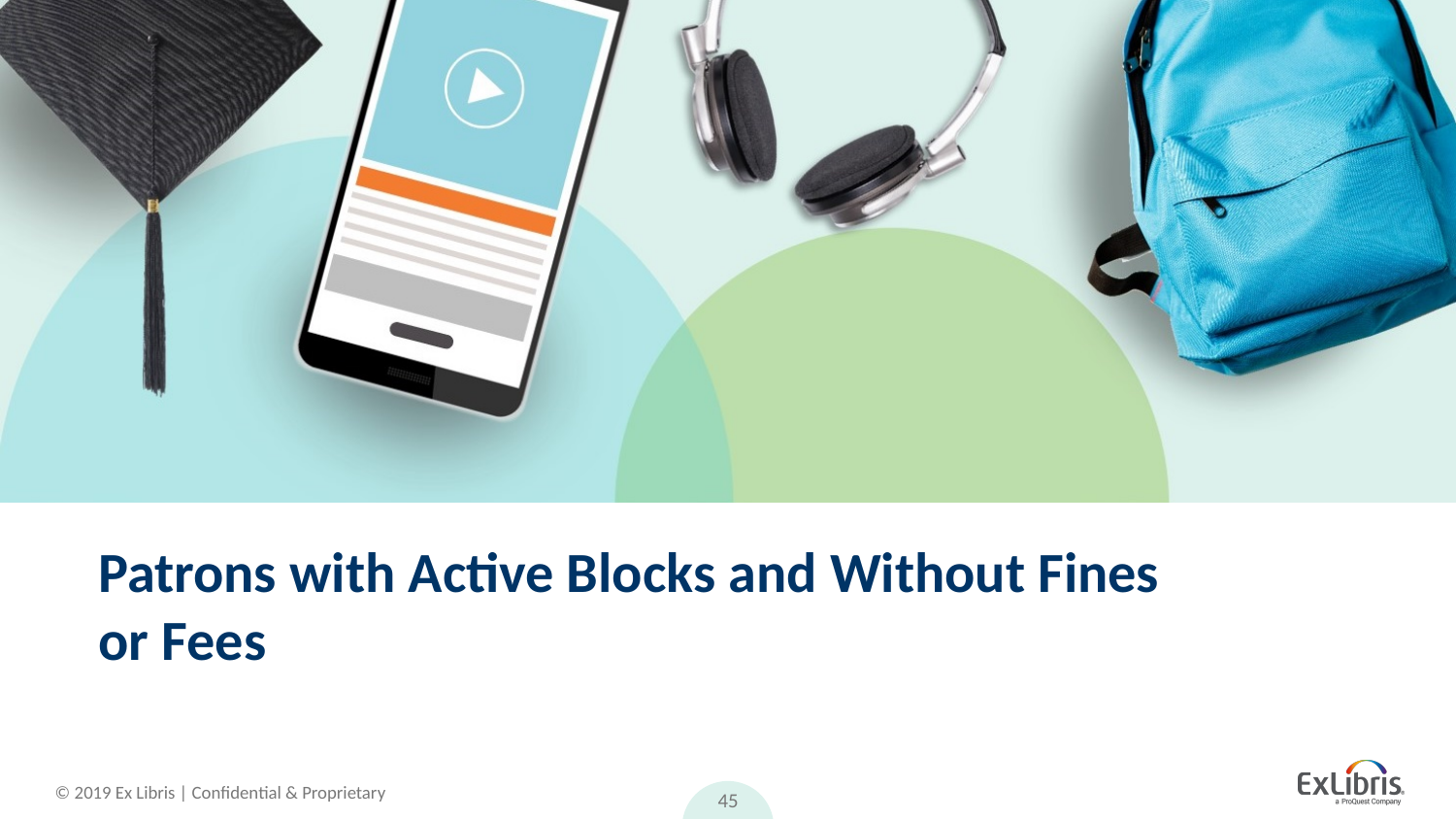

# Patrons with Active Blocks and Without Fines or Fees
45